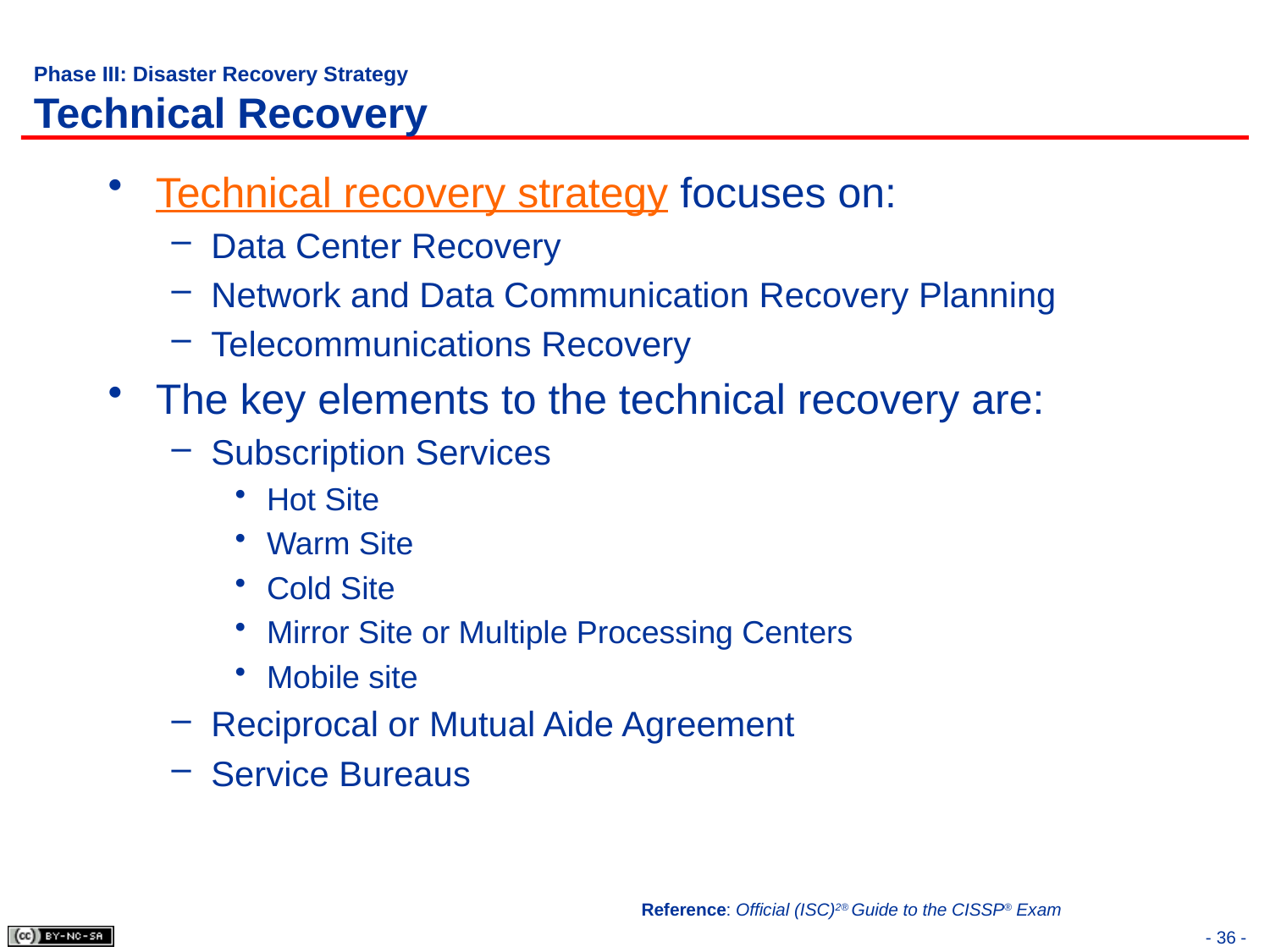

# Phase III: Disaster Recovery Strategy Technical Recovery
Technical recovery strategy focuses on:
Data Center Recovery
Network and Data Communication Recovery Planning
Telecommunications Recovery
The key elements to the technical recovery are:
Subscription Services
Hot Site
Warm Site
Cold Site
Mirror Site or Multiple Processing Centers
Mobile site
Reciprocal or Mutual Aide Agreement
Service Bureaus
Reference: Official (ISC)2® Guide to the CISSP® Exam
- 36 -